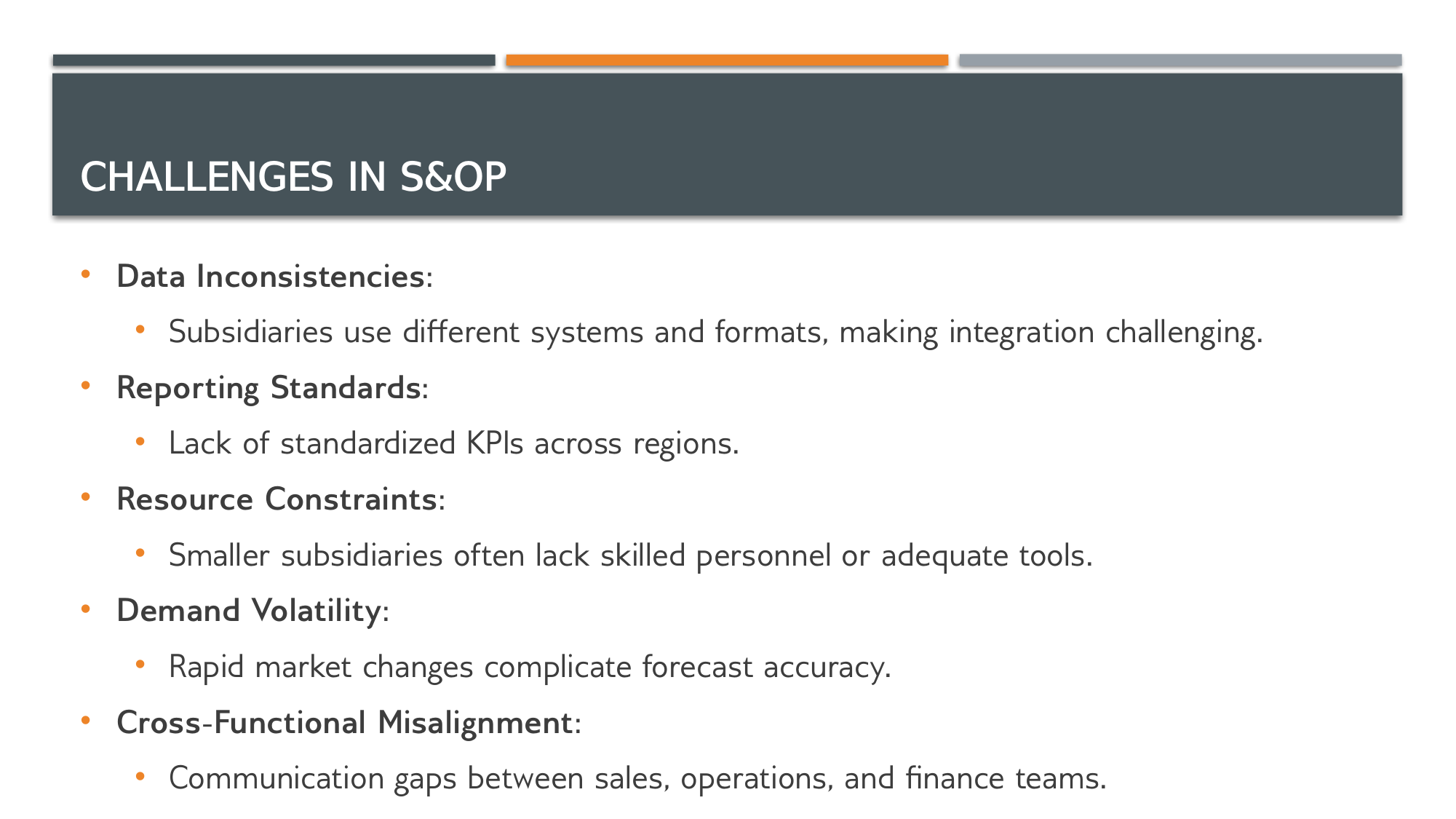

# Challenges in S&OP

Data Inconsistencies:
Subsidiaries use different systems and formats, making integration challenging.
Reporting Standards:
Lack of standardized KPIs across regions.
Resource Constraints:
Smaller subsidiaries often lack skilled personnel or adequate tools.
Demand Volatility:
Rapid market changes complicate forecast accuracy.
Cross-Functional Misalignment:
Communication gaps between sales, operations, and finance teams.